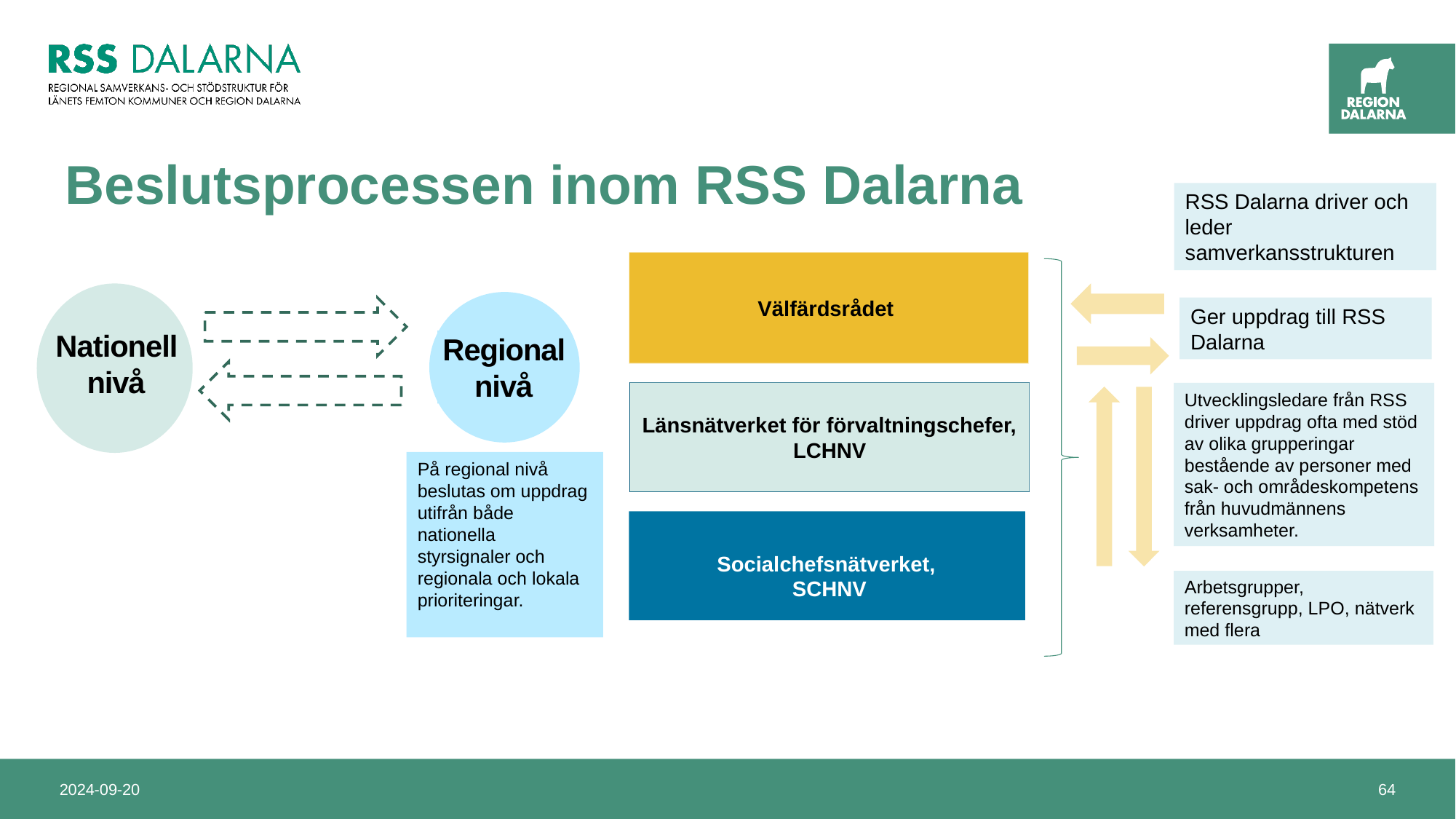

# Beslutsprocessen inom RSS Dalarna
RSS Dalarna driver och leder samverkansstrukturen
Välfärdsrådet
Välfärdsrådet

Nationell nivå

Regional nivå
Ger uppdrag till RSS Dalarna

Länsnätverket för förvaltningschefer (LCHNV)
Länsnätverket för förvaltningschefer, LCHNV
Utvecklingsledare från RSS driver uppdrag ofta med stöd av olika grupperingar bestående av personer med sak- och områdeskompetens från huvudmännens verksamheter.
På regional nivå beslutas om uppdrag utifrån både nationella styrsignaler och regionala och lokala prioriteringar.

Socialchefsnätverket,
SCHNV
Arbetsgrupper, referensgrupp, LPO, nätverk med flera
2024-09-20
64